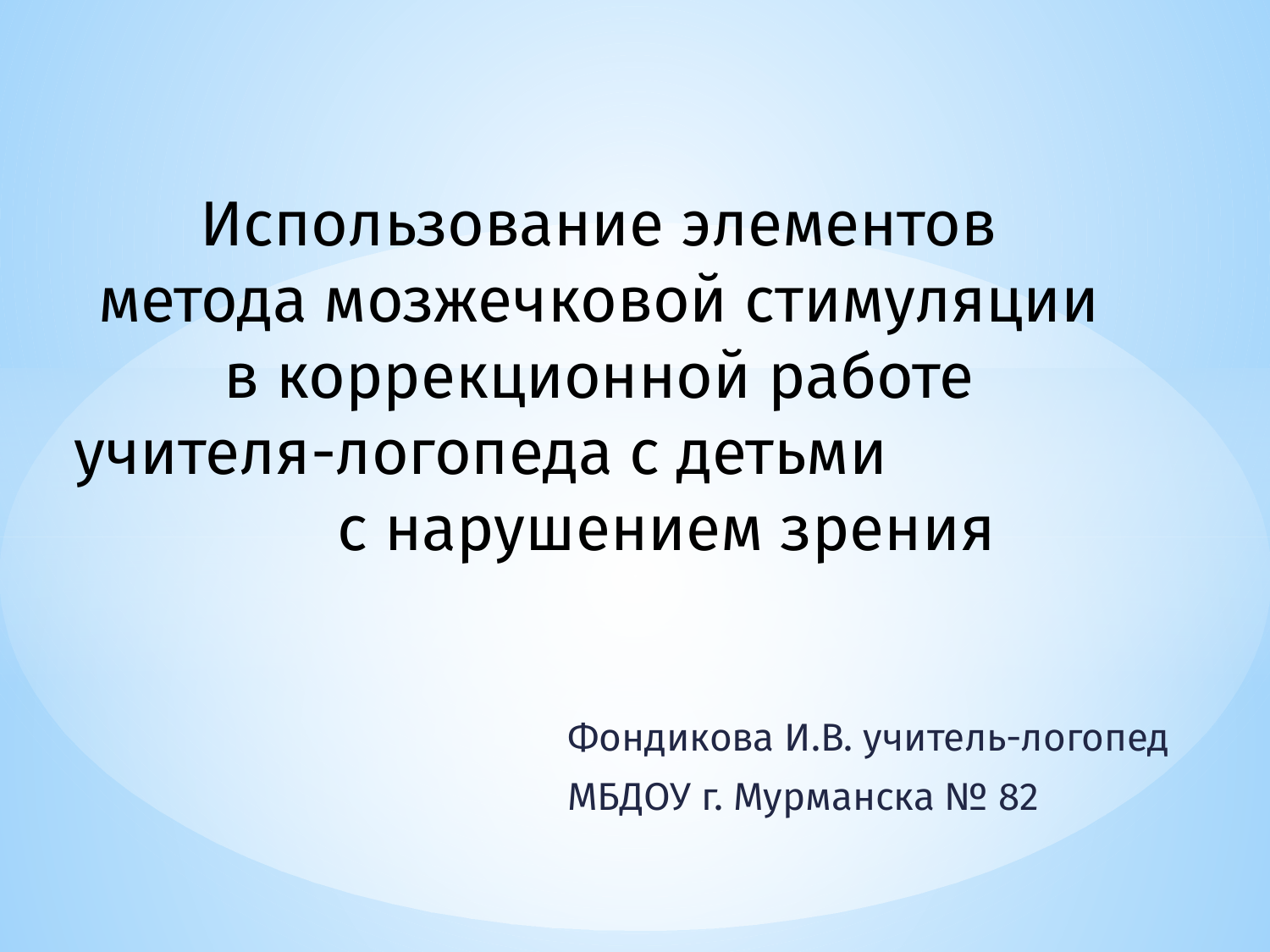

# Использование элементов метода мозжечковой стимуляции в коррекционной работе учителя-логопеда с детьми                       с нарушением зрения
Фондикова И.В. учитель-логопед
МБДОУ г. Мурманска № 82